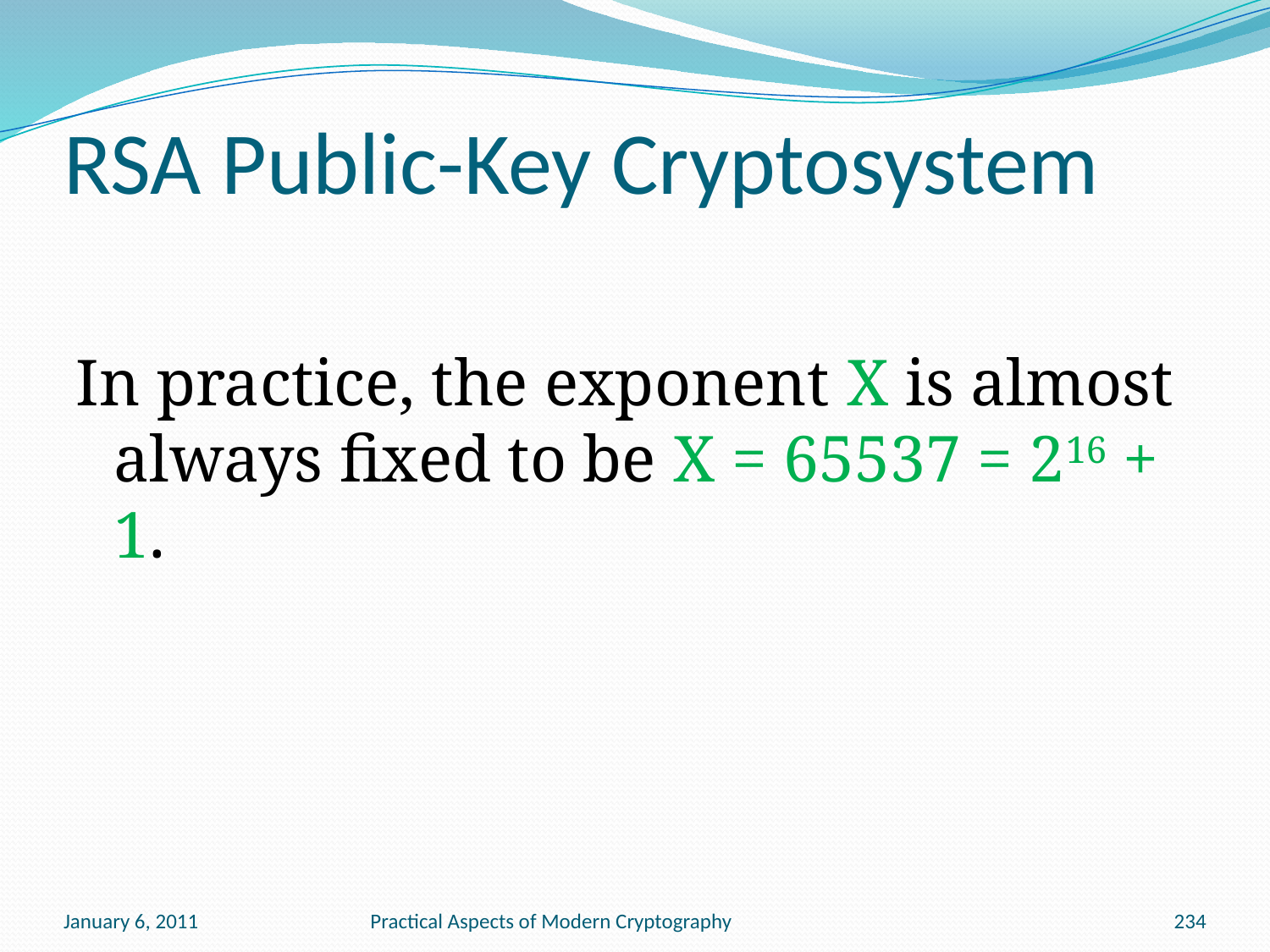

# RSA Public-Key Cryptosystem

In practice, the exponent X is almost always fixed to be X = 65537 = 216 + 1.
January 6, 2011
Practical Aspects of Modern Cryptography
234